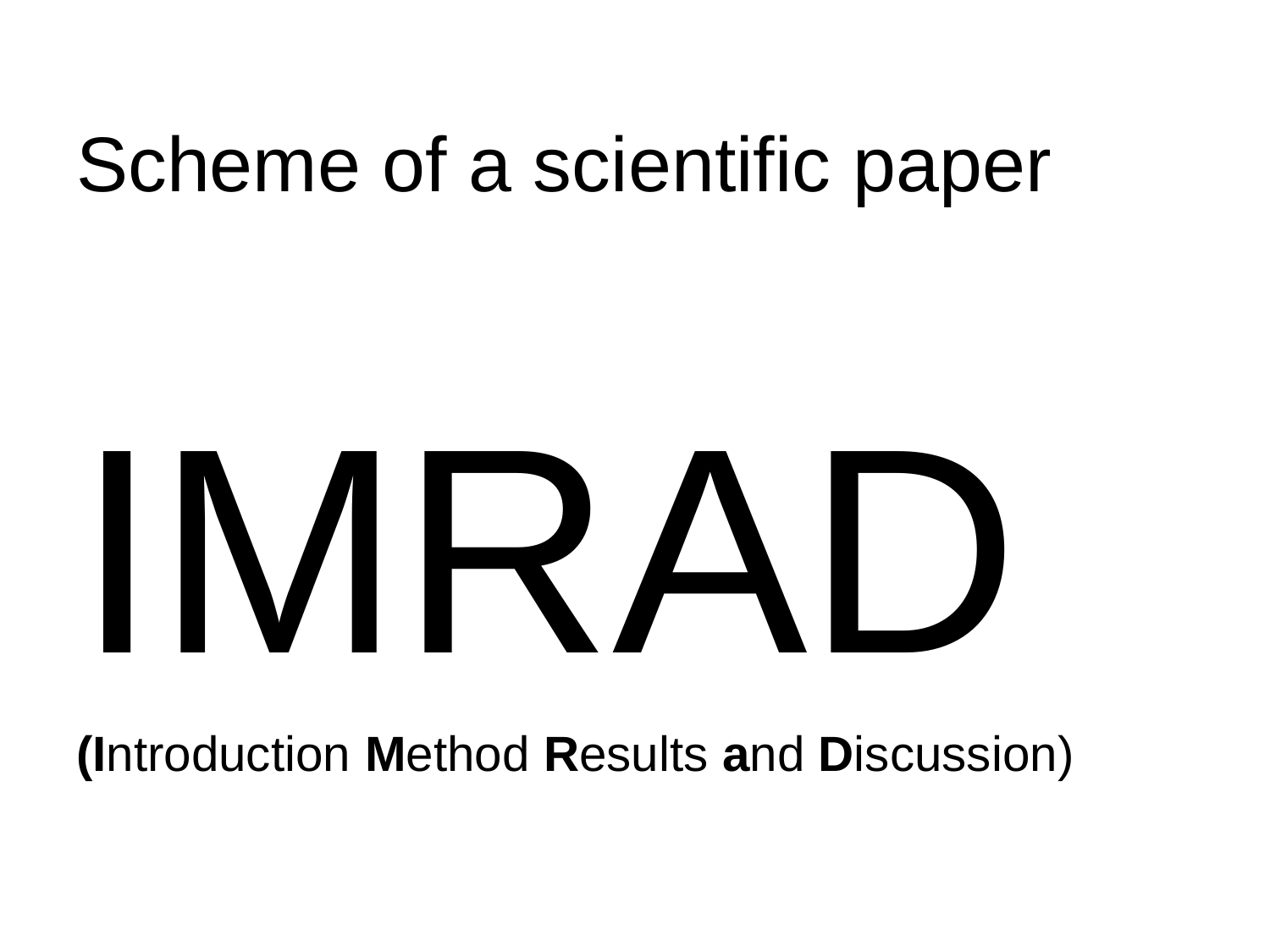

# Scheme of a scientific paper
IMRAD
(Introduction Method Results and Discussion)